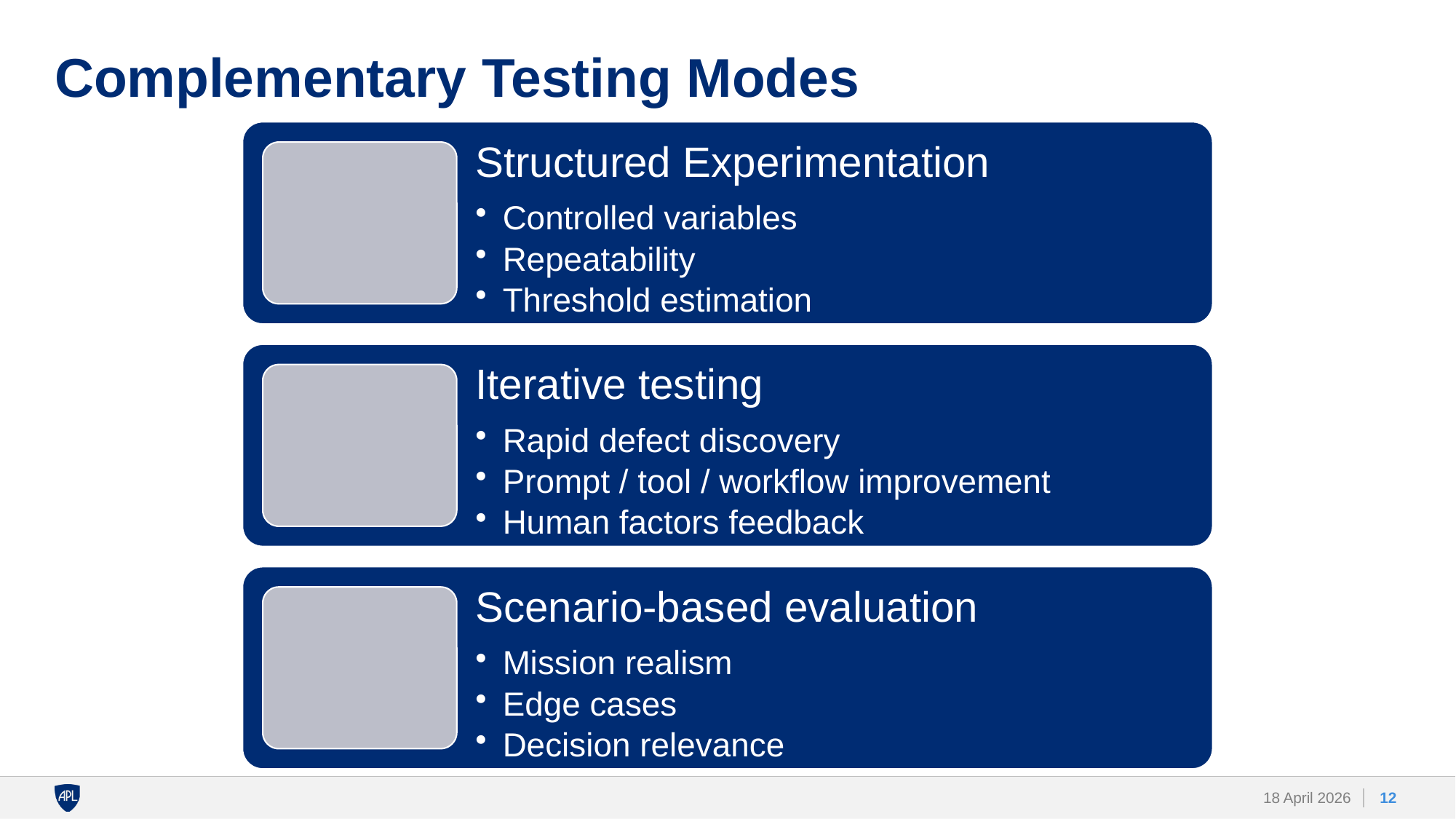

# Complementary Testing Modes
Structured Experimentation
Controlled variables
Repeatability
Threshold estimation
Iterative testing
Rapid defect discovery
Prompt / tool / workflow improvement
Human factors feedback
Scenario-based evaluation
Mission realism
Edge cases
Decision relevance
12

18 April 2026